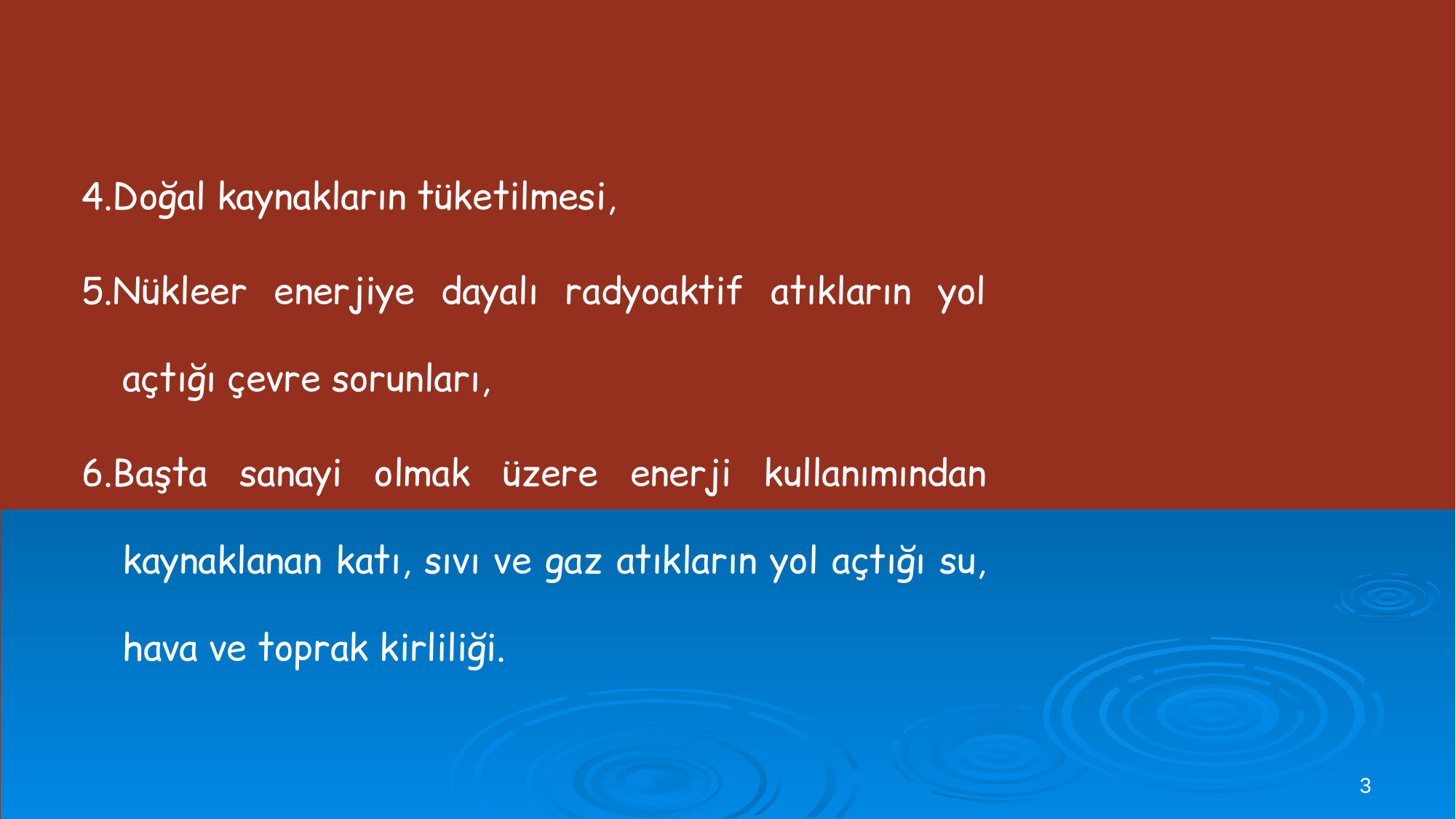

4.Doğal kaynakların tüketilmesi,
5.Nükleer enerjiye dayalı radyoaktif atıkların yol açtığı çevre sorunları,
6.Başta sanayi olmak üzere enerji kullanımından kaynaklanan katı, sıvı ve gaz atıkların yol açtığı su, hava ve toprak kirliliği.

3